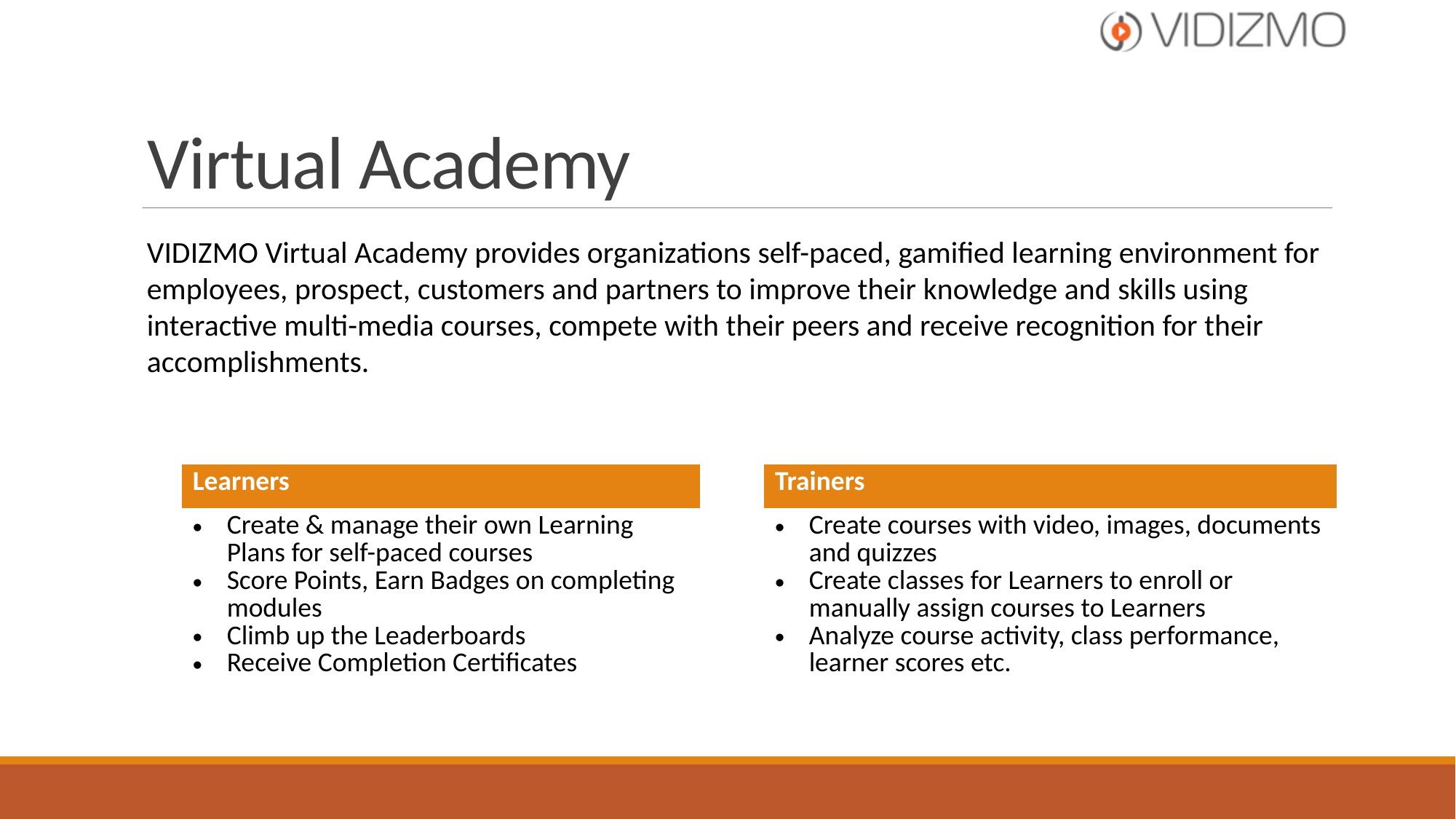

# Virtual Academy
VIDIZMO Virtual Academy provides organizations self-paced, gamified learning environment for employees, prospect, customers and partners to improve their knowledge and skills using interactive multi-media courses, compete with their peers and receive recognition for their accomplishments.
| Learners |  | Trainers |
| --- | --- | --- |
| Create & manage their own Learning Plans for self-paced courses Score Points, Earn Badges on completing modules Climb up the Leaderboards Receive Completion Certificates |  | Create courses with video, images, documents and quizzes Create classes for Learners to enroll or manually assign courses to Learners Analyze course activity, class performance, learner scores etc. |